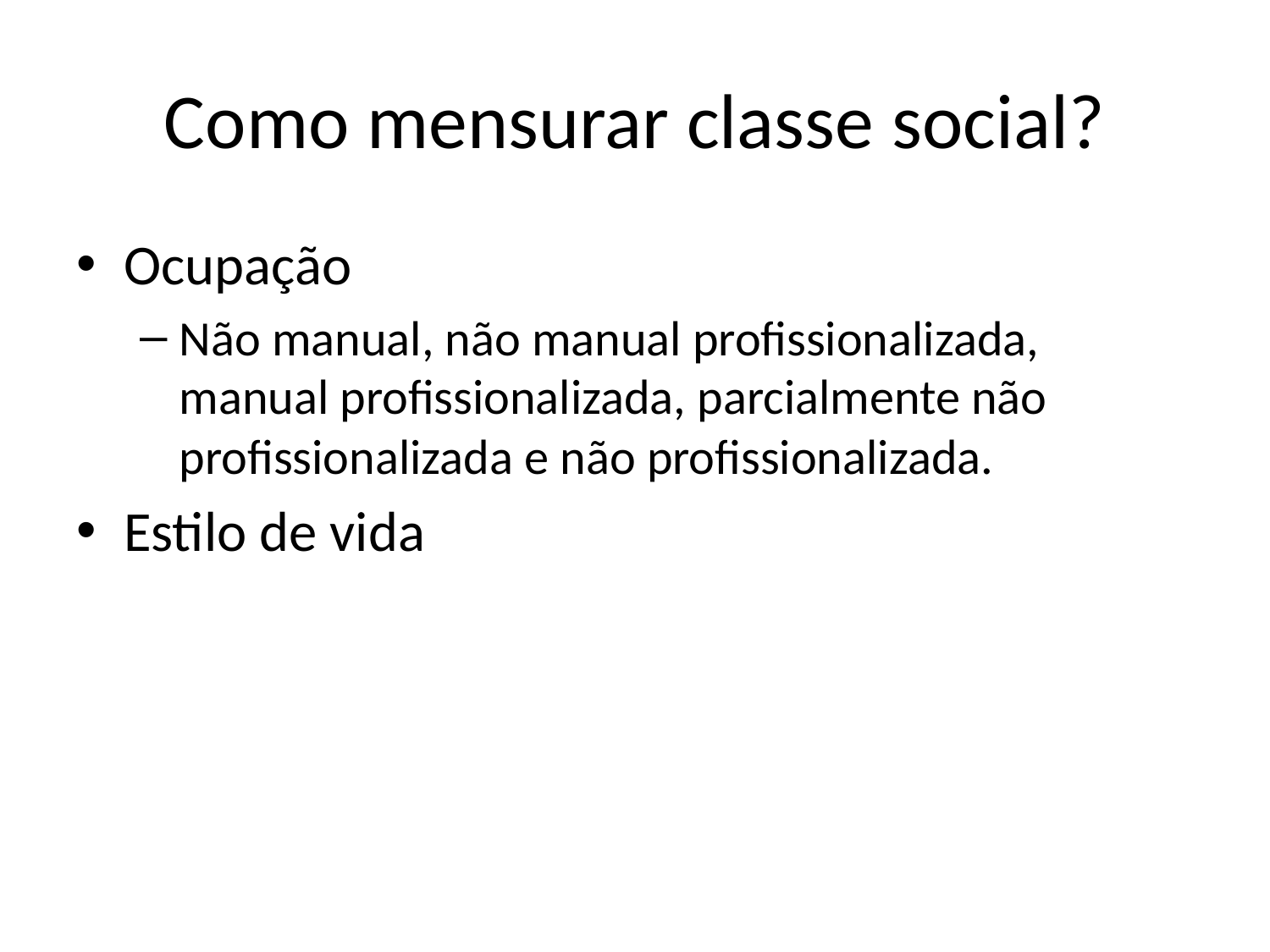

# Como mensurar classe social?
Ocupação
Não manual, não manual profissionalizada, manual profissionalizada, parcialmente não profissionalizada e não profissionalizada.
Estilo de vida